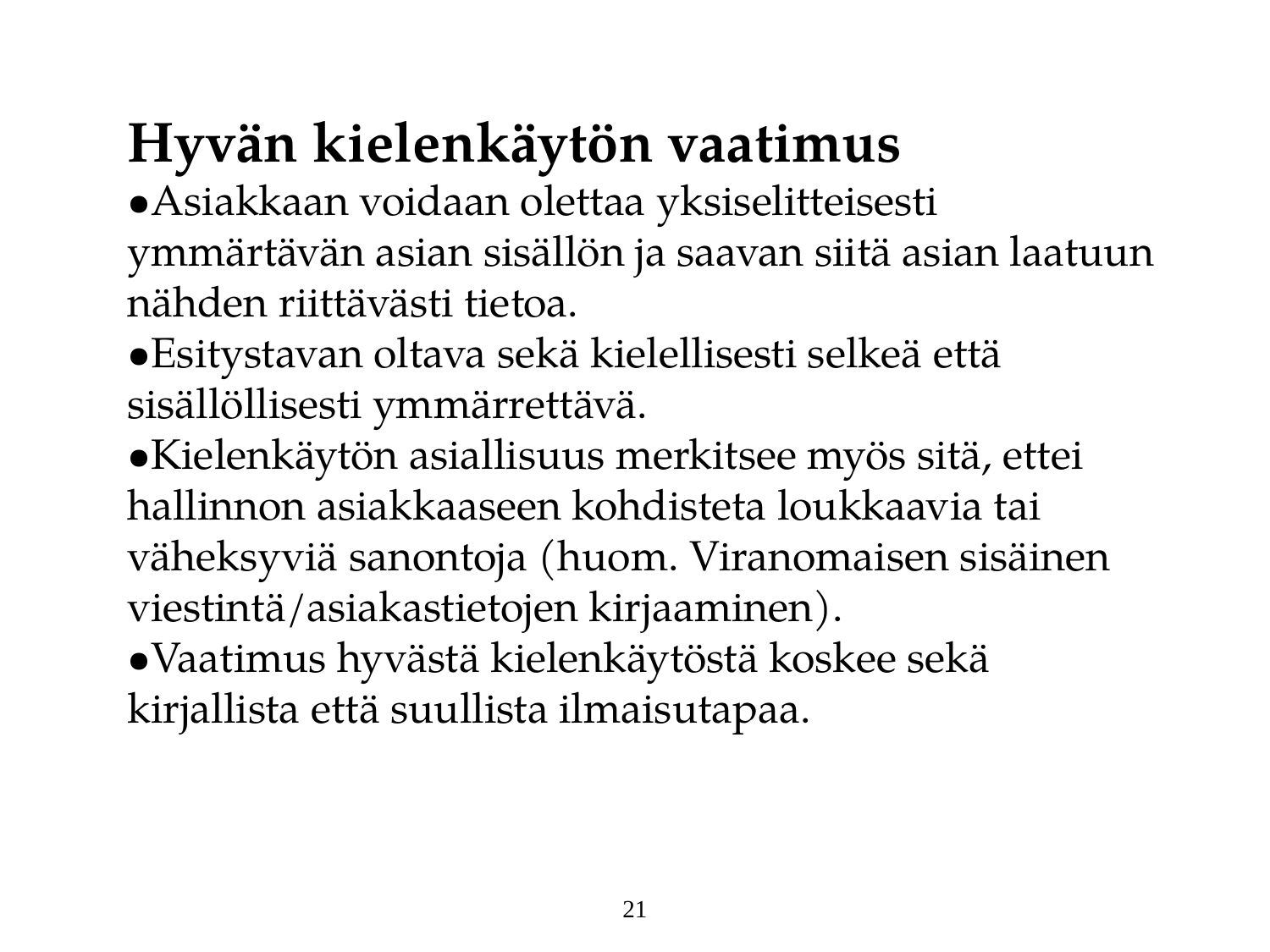

Hyvän kielenkäytön vaatimus
•Asiakkaan voidaan olettaa yksiselitteisesti ymmärtävän asian sisällön ja saavan siitä asian laatuun nähden riittävästi tietoa.
•Esitystavan oltava sekä kielellisesti selkeä että sisällöllisesti ymmärrettävä.
•Kielenkäytön asiallisuus merkitsee myös sitä, ettei hallinnon asiakkaaseen kohdisteta loukkaavia tai väheksyviä sanontoja (huom. Viranomaisen sisäinen viestintä/asiakastietojen kirjaaminen).
•Vaatimus hyvästä kielenkäytöstä koskee sekä kirjallista että suullista ilmaisutapaa.

21